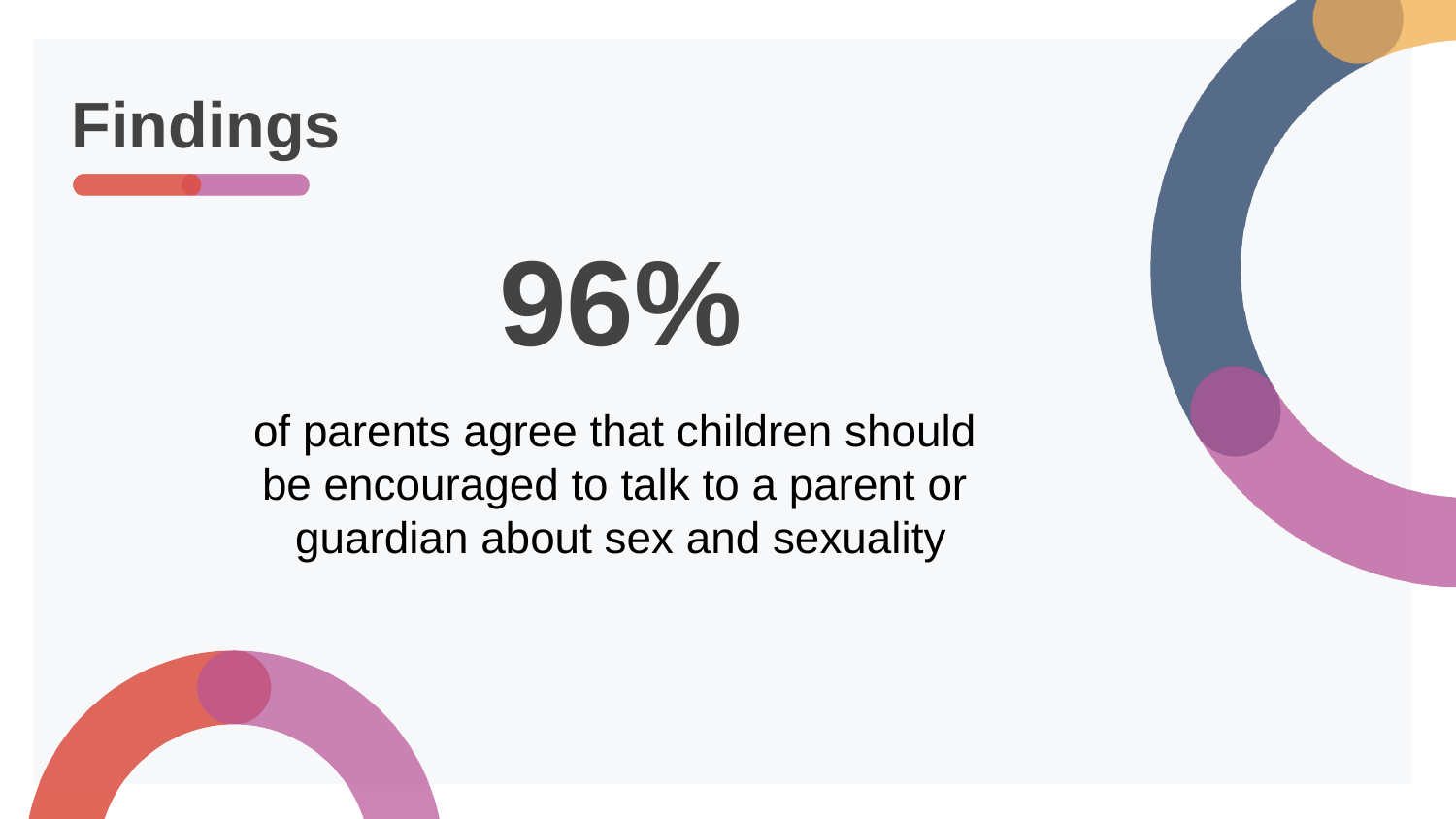

# Findings
96%
of parents agree that children should
be encouraged to talk to a parent or
guardian about sex and sexuality